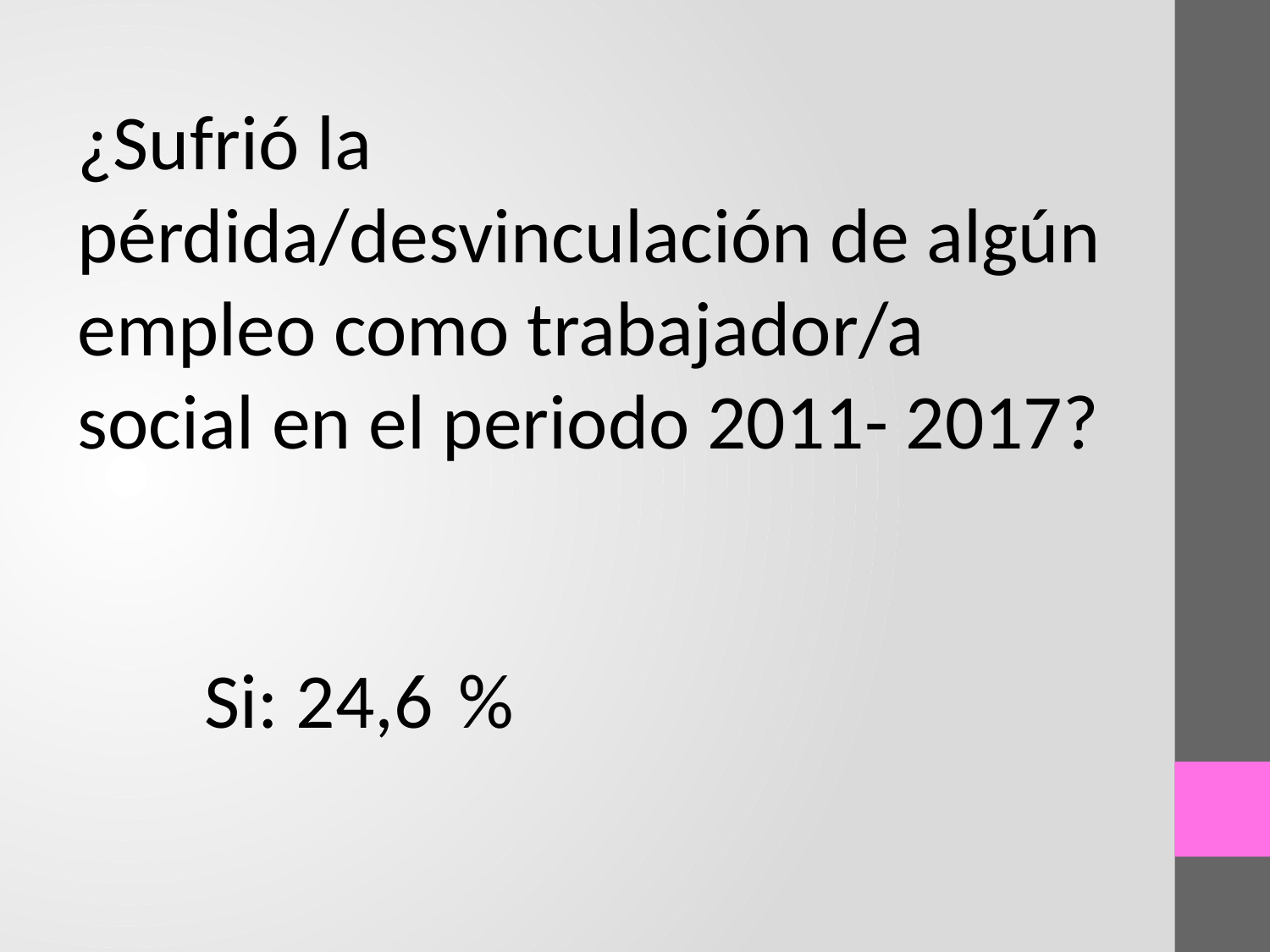

¿Sufrió la pérdida/desvinculación de algún empleo como trabajador/a social en el periodo 2011- 2017?

	Si: 24,6	%